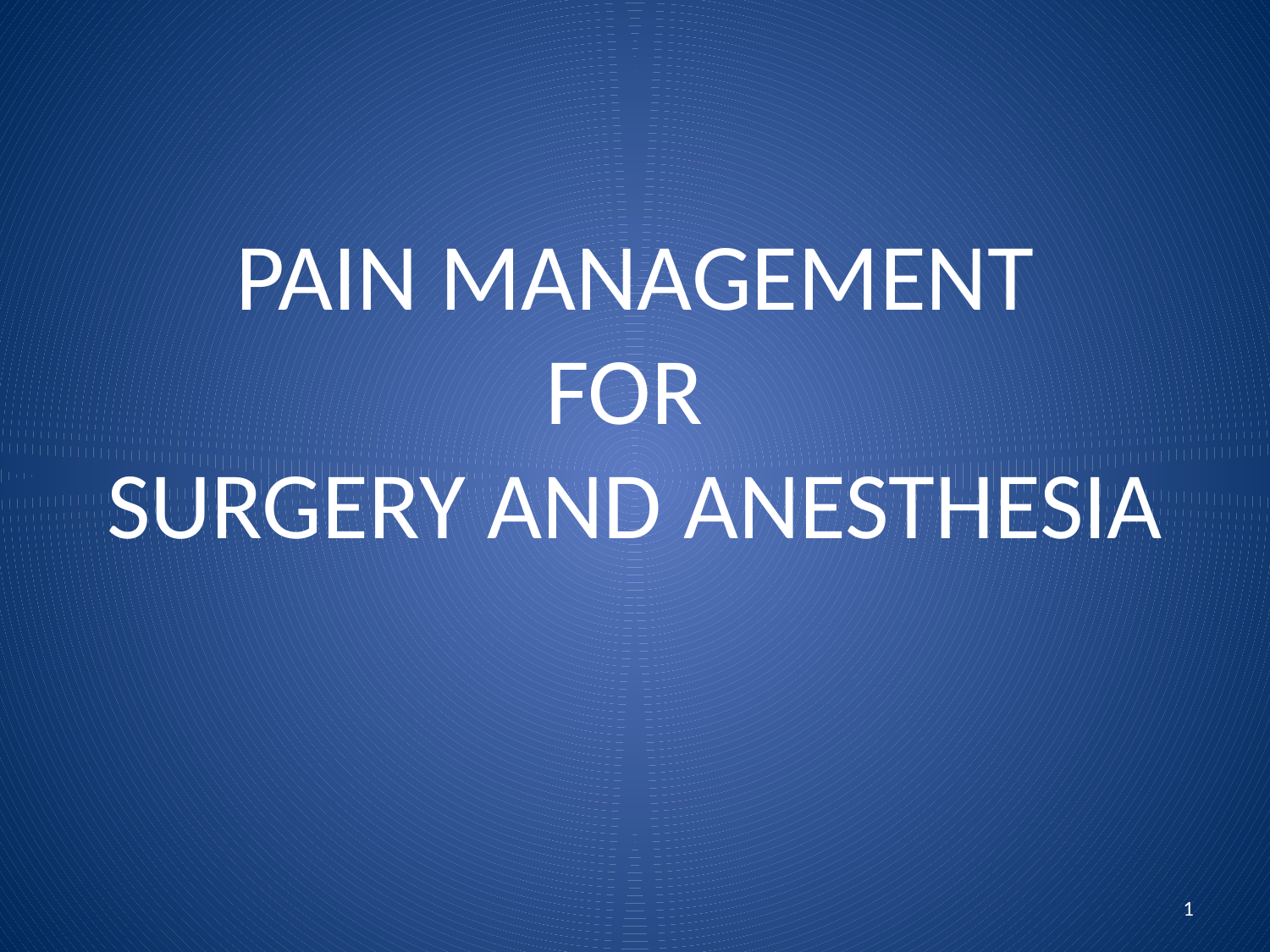

# PAIN MANAGEMENT FOR SURGERY AND ANESTHESIA
1